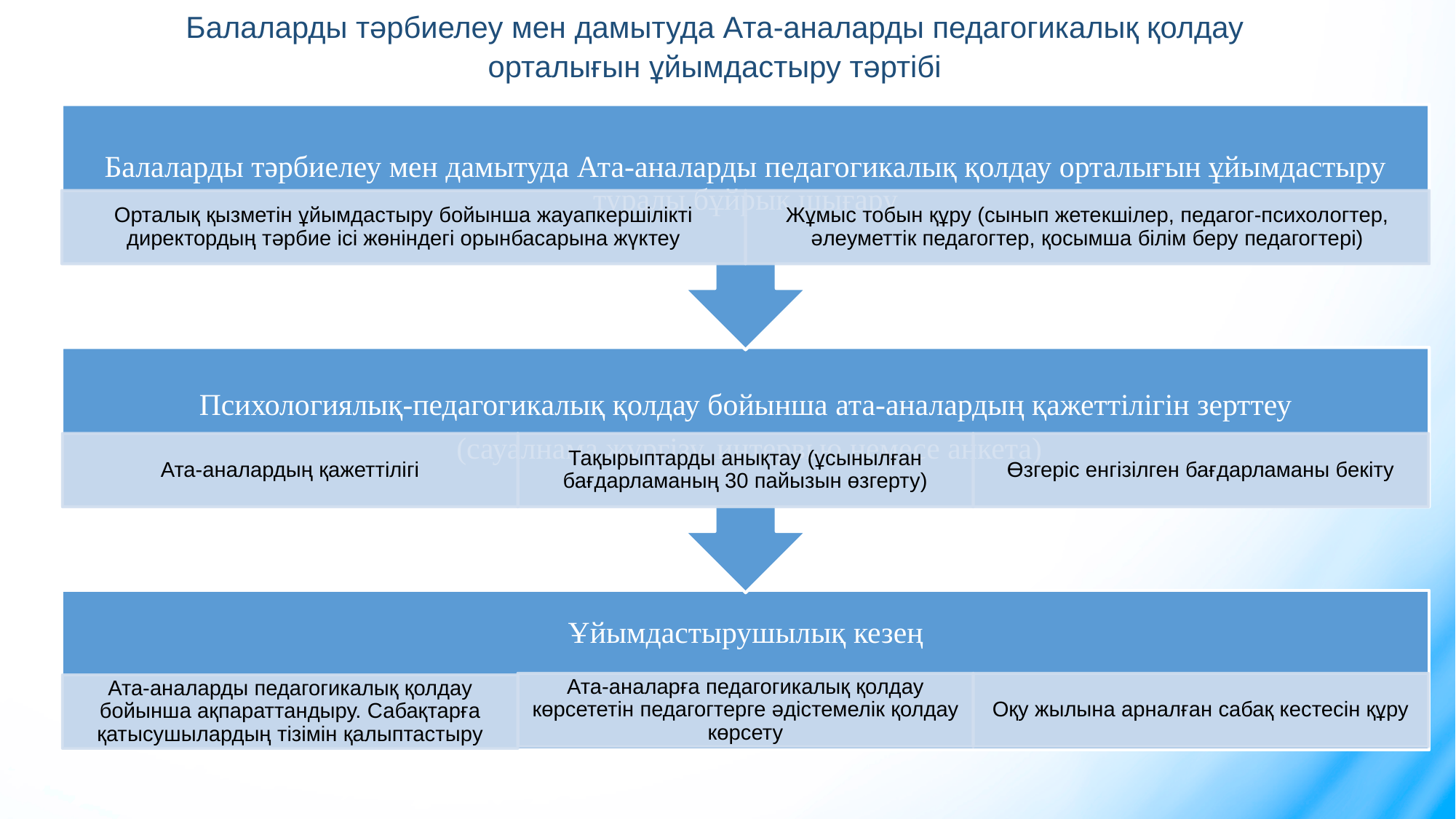

Балаларды тәрбиелеу мен дамытуда Ата-аналарды педагогикалық қолдау орталығын ұйымдастыру тәртібі
Ұйымдастырушылық кезең
Ата-аналарды педагогикалық қолдау бойынша ақпараттандыру. Сабақтарға қатысушылардың тізімін қалыптастыру
Ата-аналарға педагогикалық қолдау көрсететін педагогтерге әдістемелік қолдау көрсету
Оқу жылына арналған сабақ кестесін құру
Психологиялық-педагогикалық қолдау бойынша ата-аналардың қажеттілігін зерттеу
 (сауалнама жүргізу, интервью немесе анкета)
Ата-аналардың қажеттілігі
Тақырыптарды анықтау (ұсынылған бағдарламаның 30 пайызын өзгерту)
Өзгеріс енгізілген бағдарламаны бекіту
Балаларды тәрбиелеу мен дамытуда Ата-аналарды педагогикалық қолдау орталығын ұйымдастыру туралы бұйрық шығару
Орталық қызметін ұйымдастыру бойынша жауапкершілікті директордың тәрбие ісі жөніндегі орынбасарына жүктеу
Жұмыс тобын құру (сынып жетекшілер, педагог-психологтер, әлеуметтік педагогтер, қосымша білім беру педагогтері)